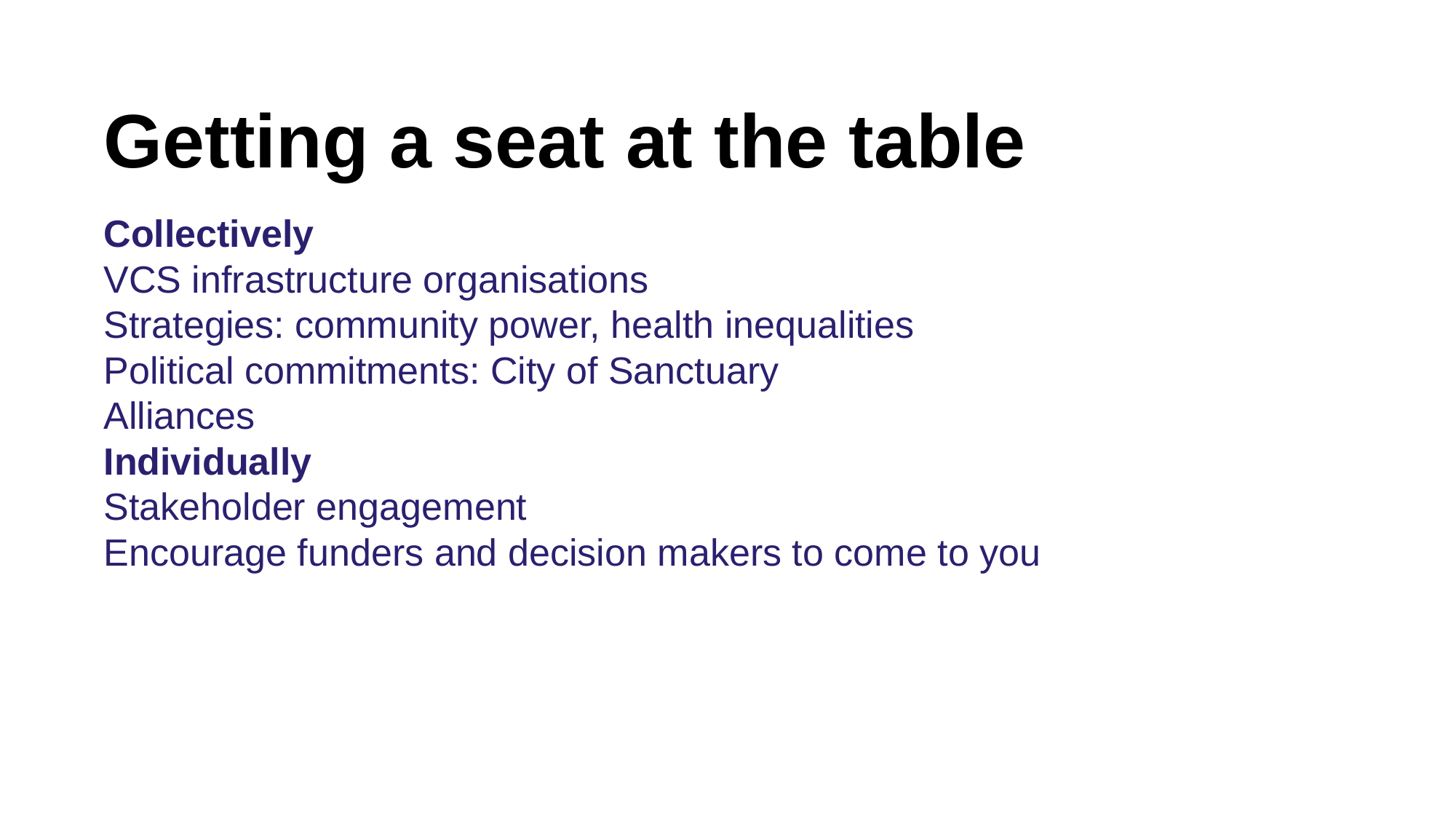

# Getting a seat at the table
Collectively
VCS infrastructure organisations
Strategies: community power, health inequalities
Political commitments: City of Sanctuary
Alliances
Individually
Stakeholder engagement
Encourage funders and decision makers to come to you